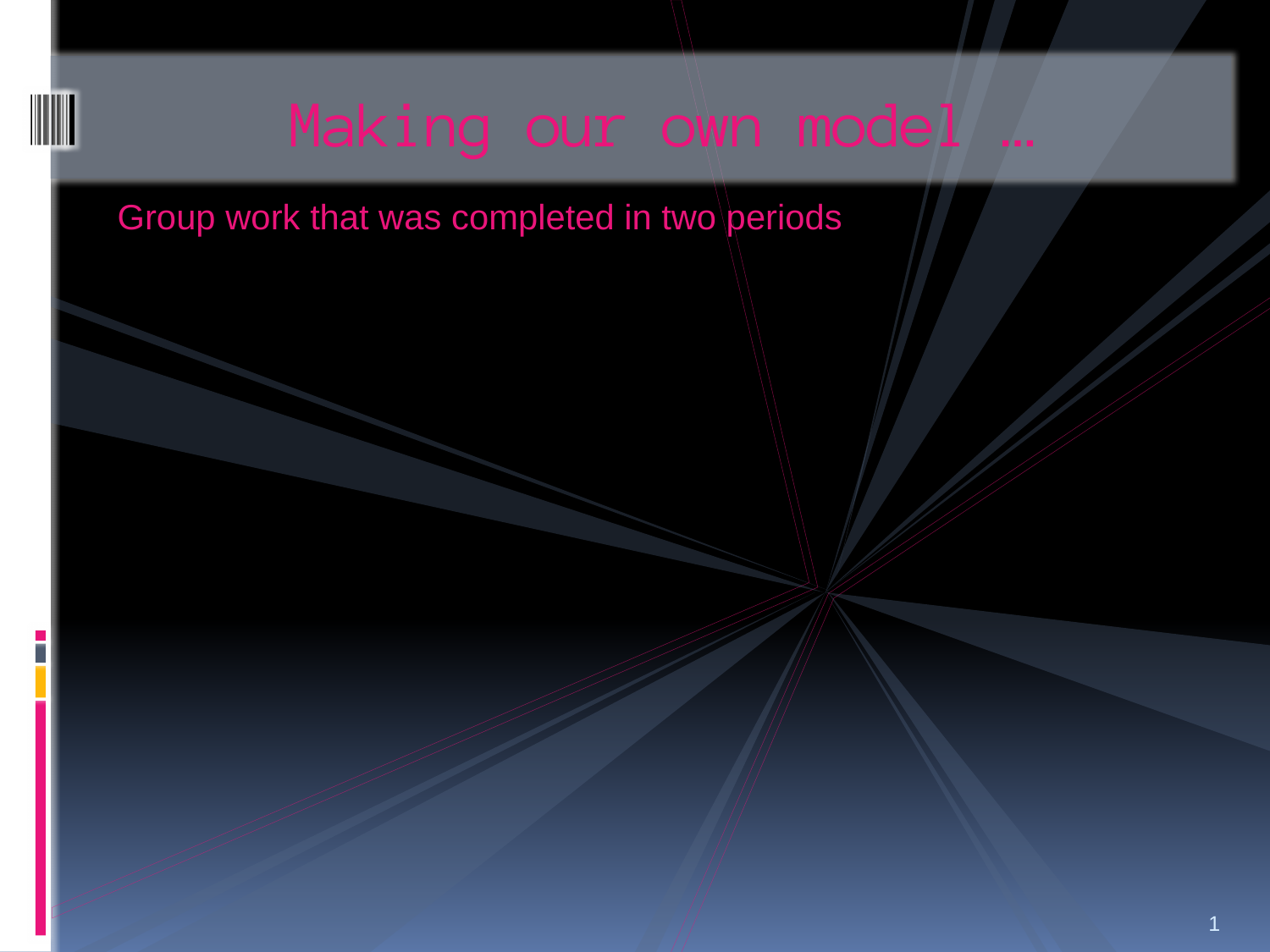

# Making our own model …
Group work that was completed in two periods
1